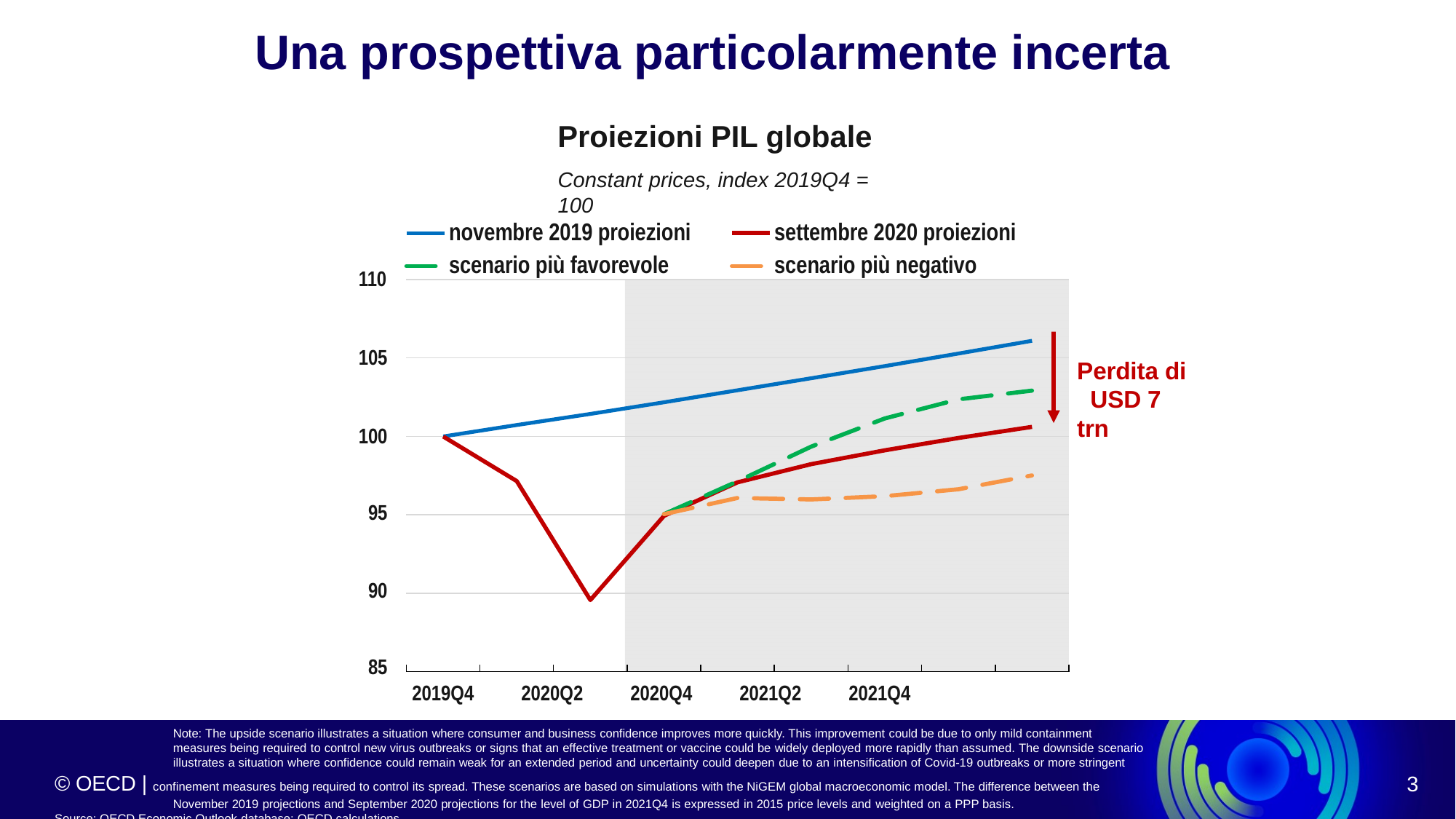

Una prospettiva particolarmente incerta
Proiezioni PIL globale
Constant prices, index 2019Q4 = 100
novembre 2019 proiezioni  scenario più favorevole
settembre 2020 proiezioni   scenario più negativo

110

105
Perdita di   USD 7 trn
100

95

90

85
2019Q4	2020Q2	2020Q4	2021Q2	2021Q4
Note: The upside scenario illustrates a situation where consumer and business confidence improves more quickly. This improvement could be due to only mild containment  measures being required to control new virus outbreaks or signs that an effective treatment or vaccine could be widely deployed more rapidly than assumed. The downside scenario
illustrates a situation where confidence could remain weak for an extended period and uncertainty could deepen due to an intensification of Covid-19 outbreaks or more stringent
© OECD | confinement measures being required to control its spread. These scenarios are based on simulations with the NiGEM global macroeconomic model. The difference between the  November 2019 projections and September 2020 projections for the level of GDP in 2021Q4 is expressed in 2015 price levels and weighted on a PPP basis.
Source: OECD Economic Outlook database; OECD calculations.
3